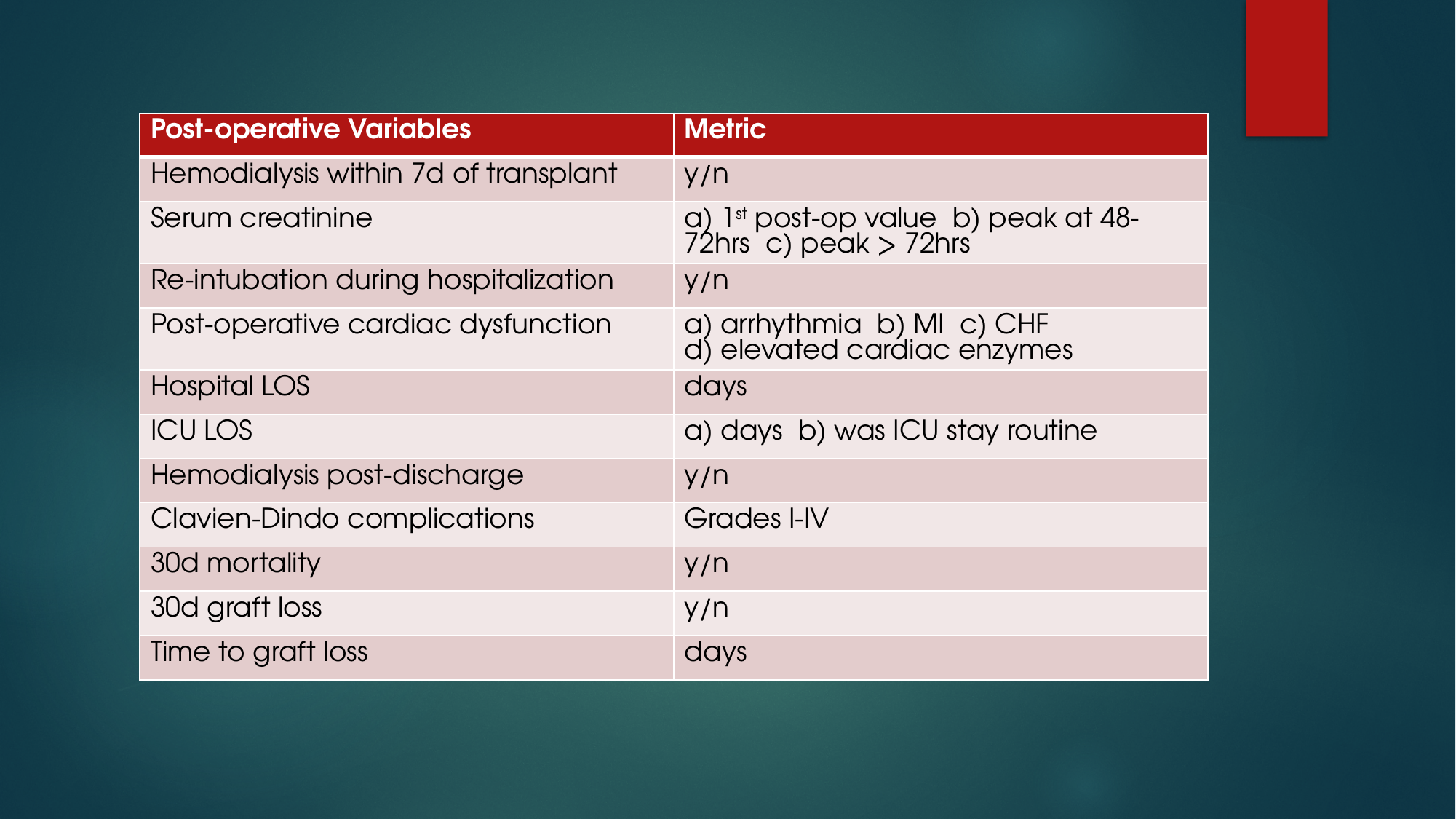

| Post-operative Variables | Metric |
| --- | --- |
| Hemodialysis within 7d of transplant | y/n |
| Serum creatinine | a) 1st post-op value b) peak at 48-72hrs c) peak > 72hrs |
| Re-intubation during hospitalization | y/n |
| Post-operative cardiac dysfunction | a) arrhythmia b) MI c) CHF d) elevated cardiac enzymes |
| Hospital LOS | days |
| ICU LOS | a) days b) was ICU stay routine |
| Hemodialysis post-discharge | y/n |
| Clavien-Dindo complications | Grades I-IV |
| 30d mortality | y/n |
| 30d graft loss | y/n |
| Time to graft loss | days |